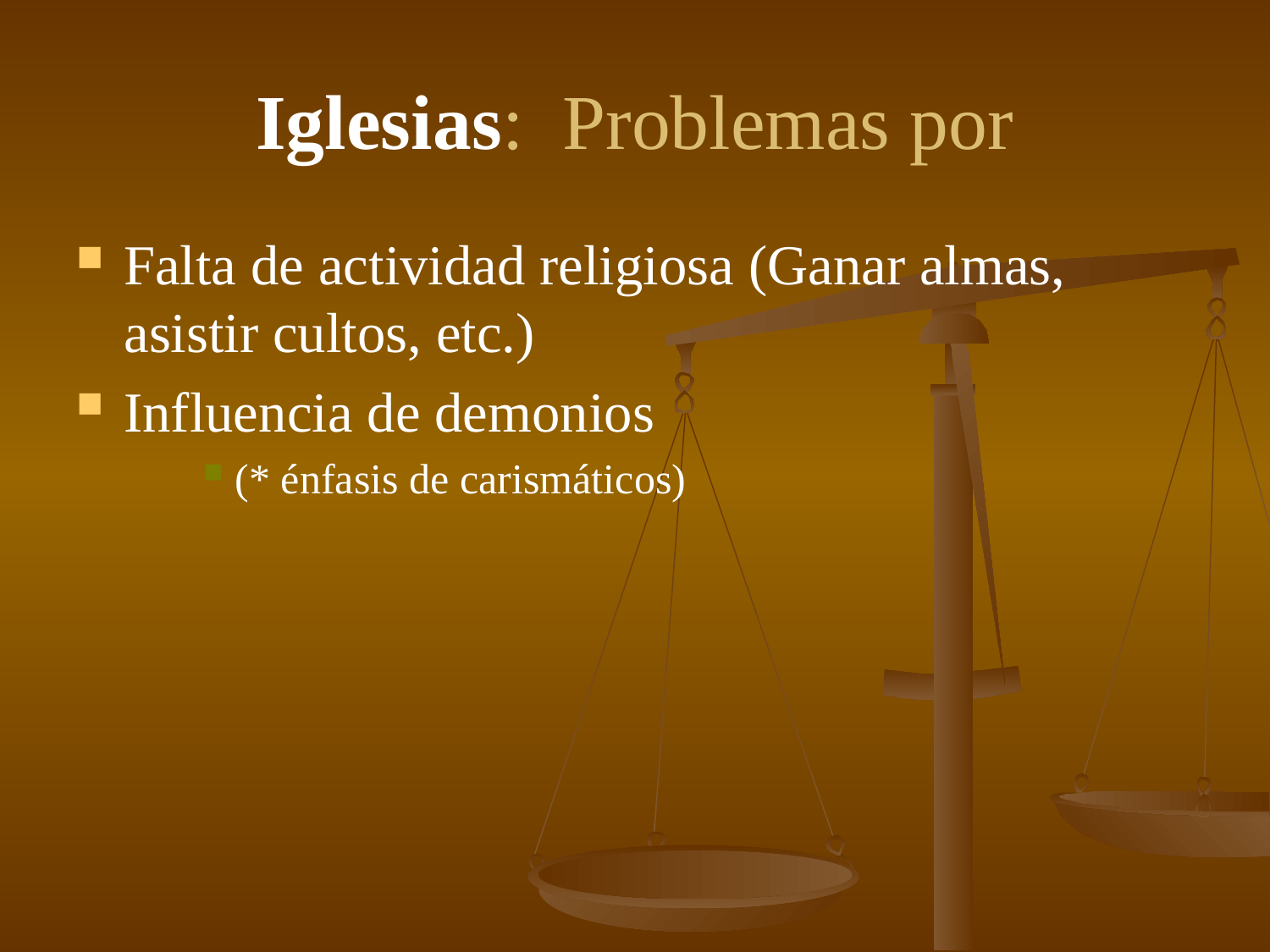

# Iglesias:  Problemas por
Falta de actividad religiosa (Ganar almas, asistir cultos, etc.)
Influencia de demonios
(* énfasis de carismáticos)